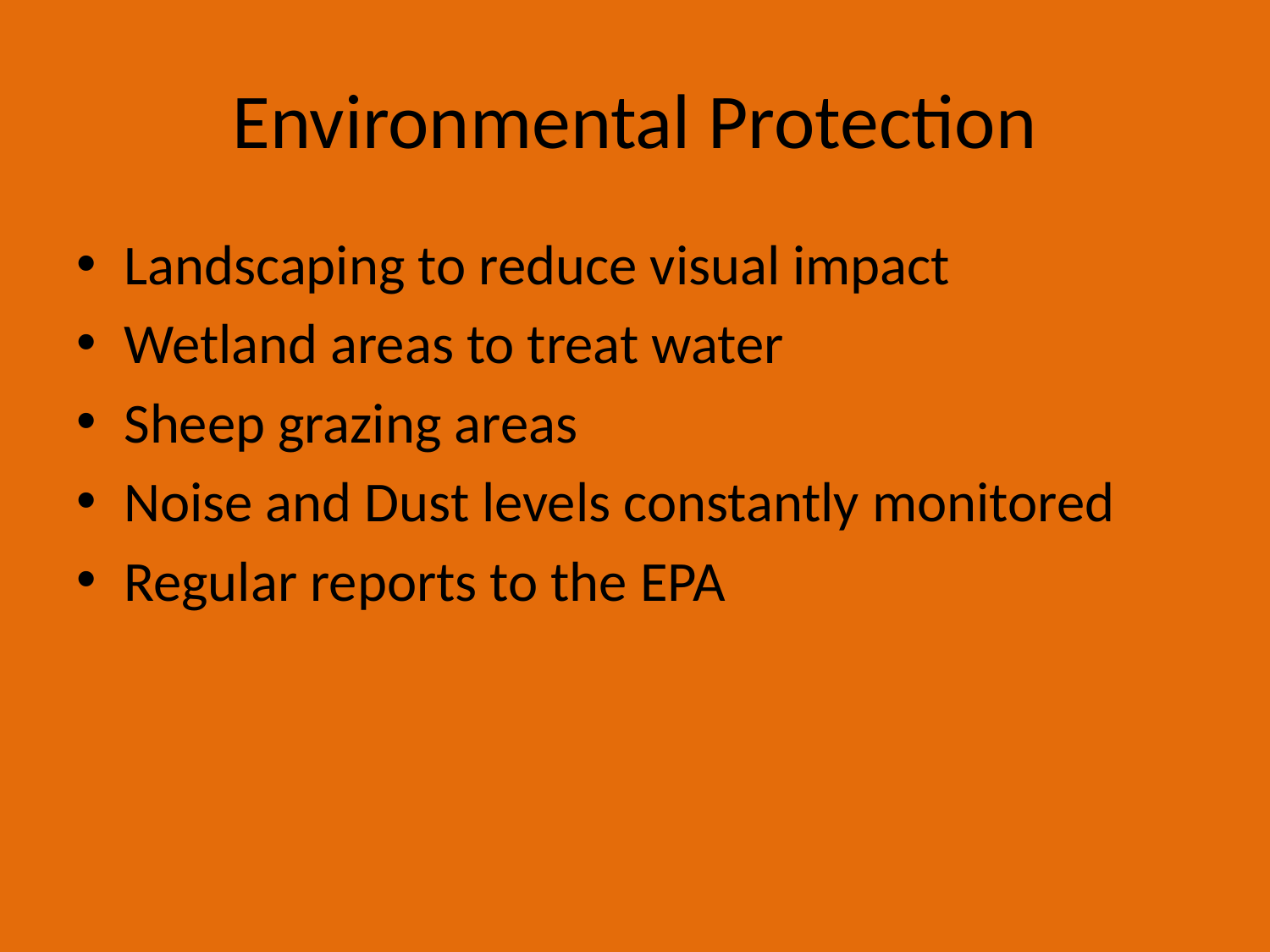

# Environmental Protection
Landscaping to reduce visual impact
Wetland areas to treat water
Sheep grazing areas
Noise and Dust levels constantly monitored
Regular reports to the EPA